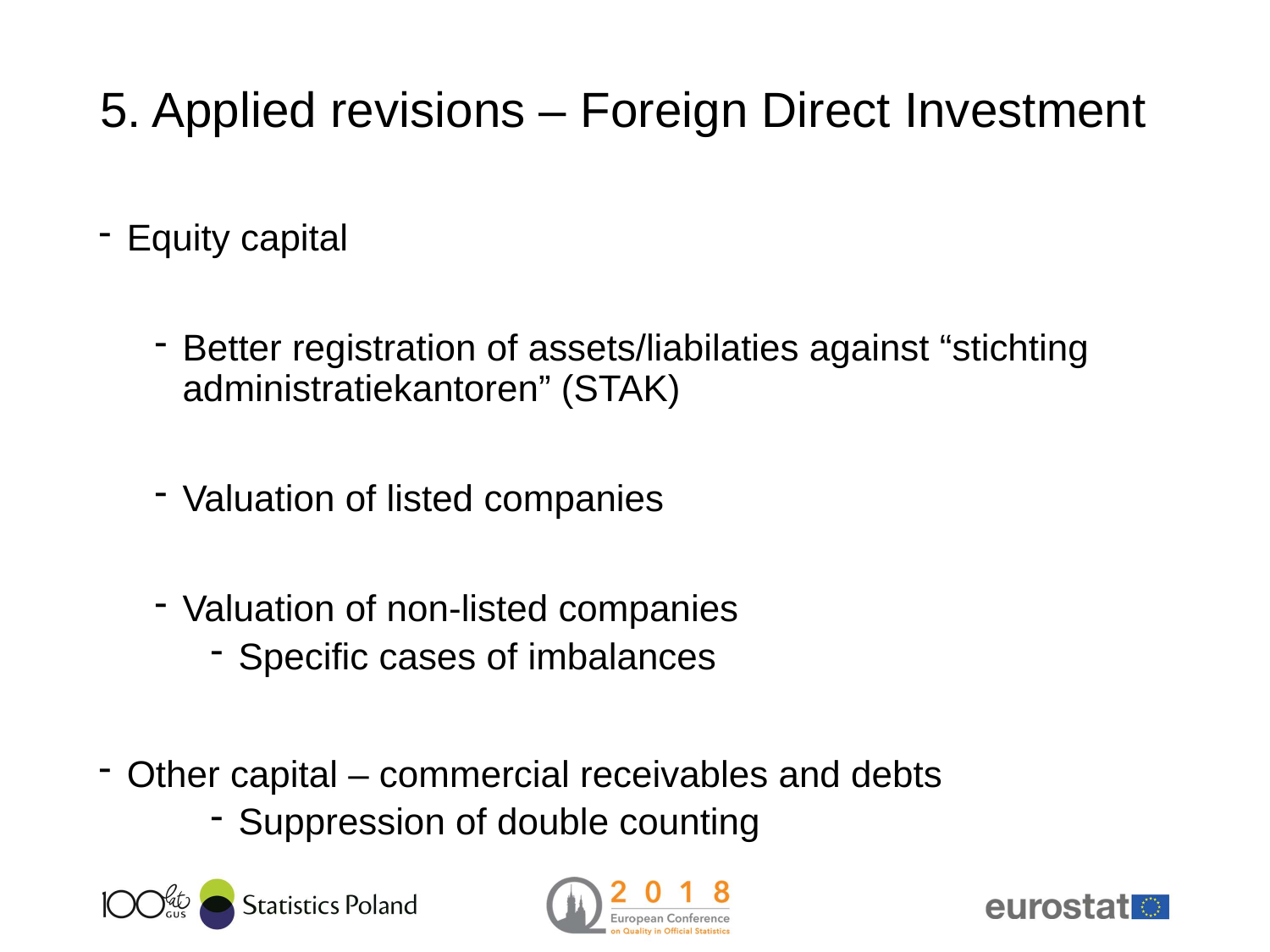

# 5. Applied revisions – Foreign Direct Investment
Equity capital

Better registration of assets/liabilaties against “stichting administratiekantoren” (STAK)

Valuation of listed companies

Valuation of non-listed companies
Specific cases of imbalances

Other capital – commercial receivables and debts
Suppression of double counting